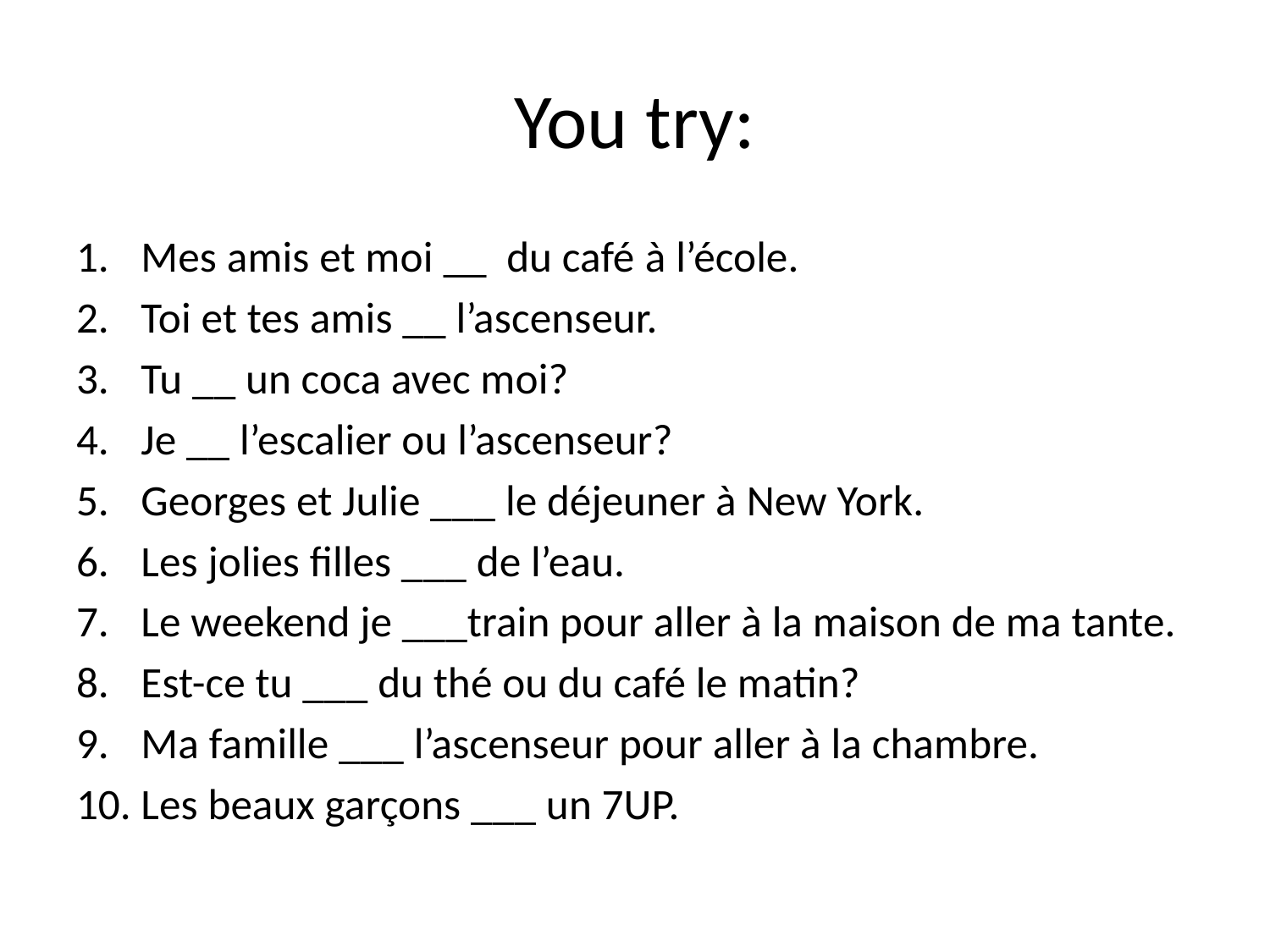

# You try:
Mes amis et moi __  du café à l’école.
Toi et tes amis __ l’ascenseur.
Tu __ un coca avec moi?
Je __ l’escalier ou l’ascenseur?
Georges et Julie ___ le déjeuner à New York.
Les jolies filles ___ de l’eau.
Le weekend je ___train pour aller à la maison de ma tante.
Est-ce tu ___ du thé ou du café le matin?
Ma famille ___ l’ascenseur pour aller à la chambre.
Les beaux garçons ___ un 7UP.